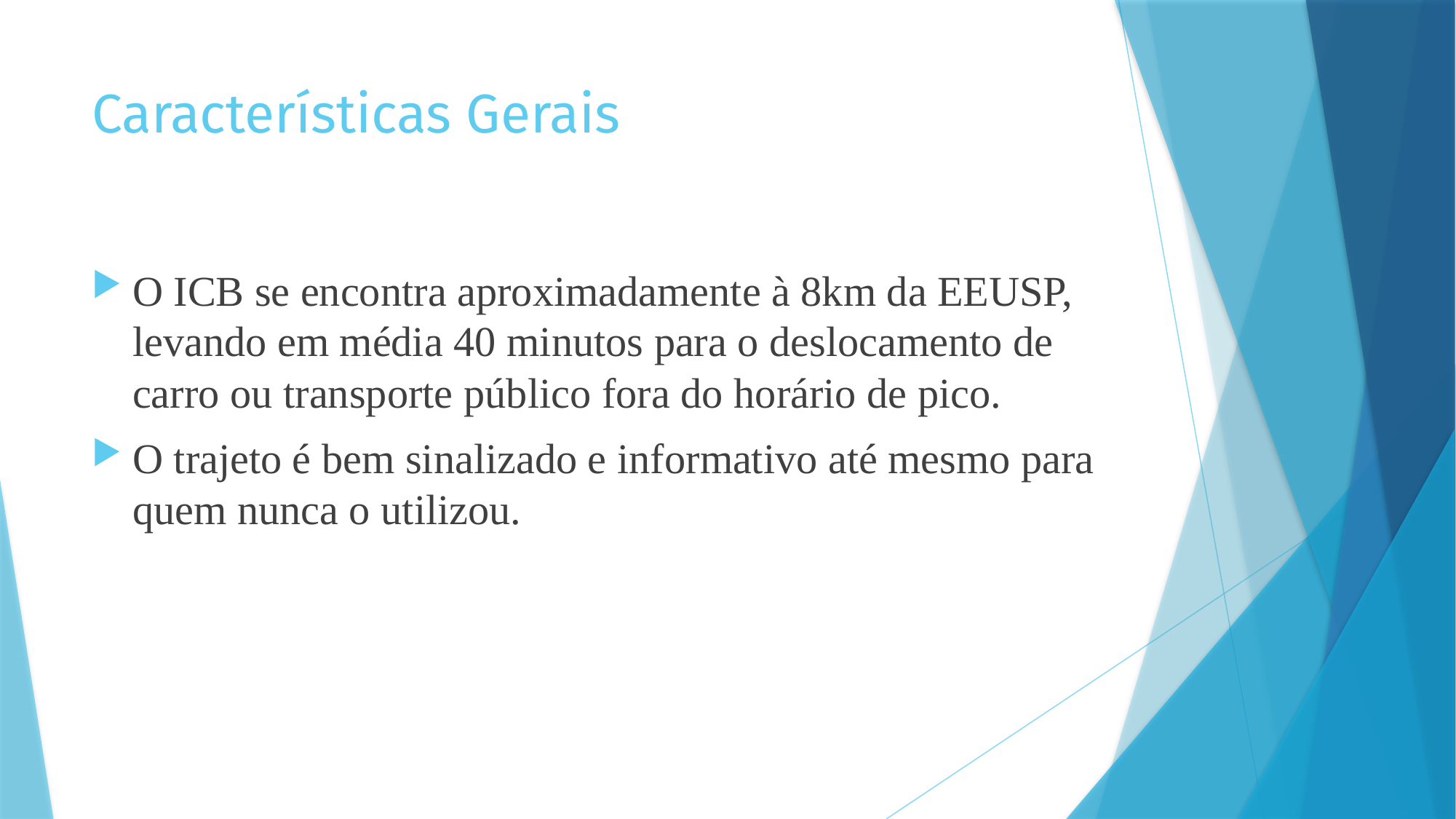

# Características Gerais
O ICB se encontra aproximadamente à 8km da EEUSP, levando em média 40 minutos para o deslocamento de carro ou transporte público fora do horário de pico.
O trajeto é bem sinalizado e informativo até mesmo para quem nunca o utilizou.